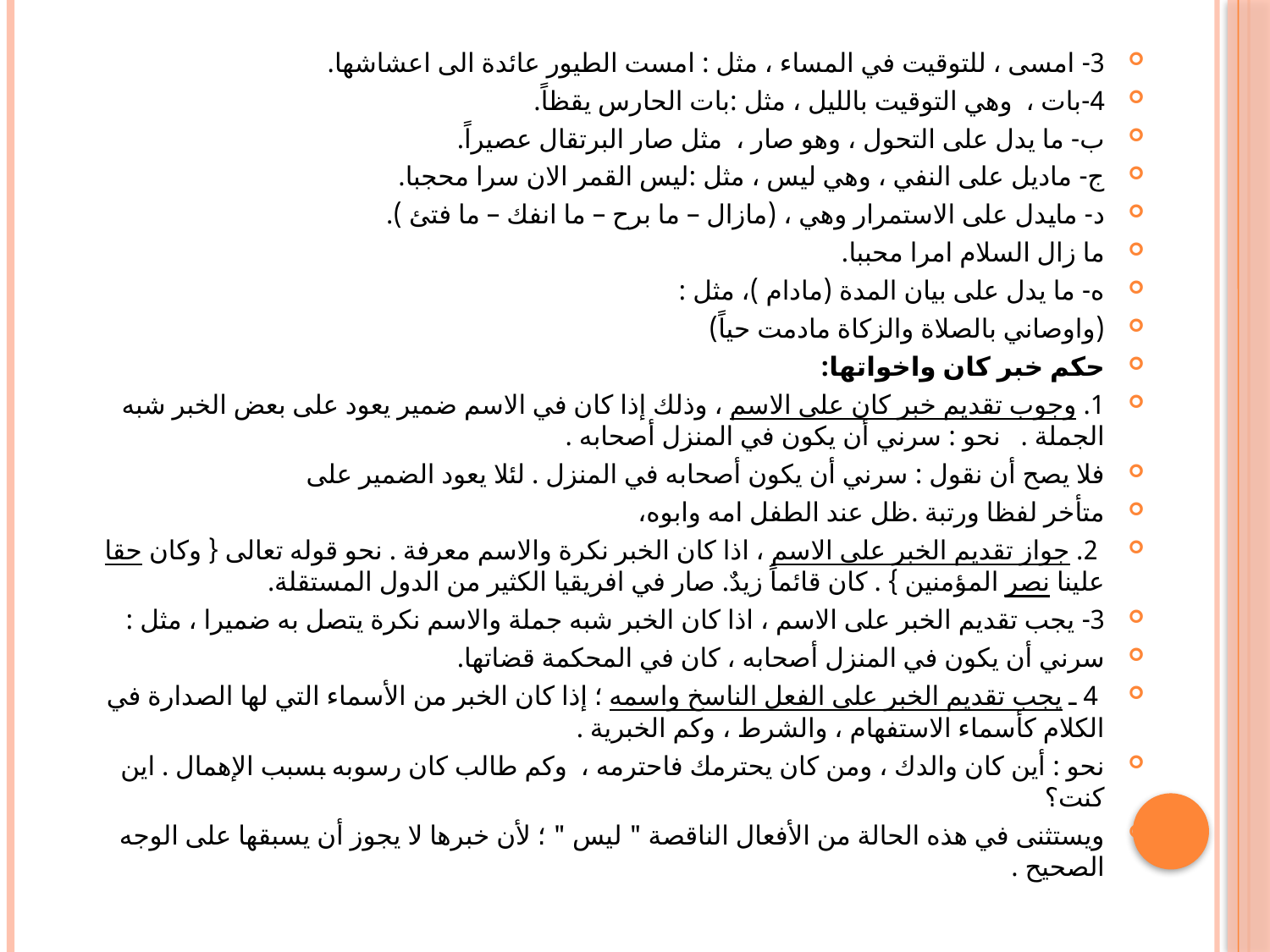

#
3- امسى ، للتوقيت في المساء ، مثل : امست الطيور عائدة الى اعشاشها.
4-بات ،  وهي التوقيت بالليل ، مثل :بات الحارس يقظاً.
ب- ما يدل على التحول ، وهو صار ،  مثل صار البرتقال عصيراً.
ج- ماديل على النفي ، وهي ليس ، مثل :ليس القمر الان سرا محجبا.
د- مايدل على الاستمرار وهي ، (مازال – ما برح – ما انفك – ما فتئ ).
ما زال السلام امرا محببا.
ه- ما يدل على بيان المدة (مادام )، مثل :
(واوصاني بالصلاة والزكاة مادمت حياً)
حكم خبر كان واخواتها:
1. وجوب تقديم خبر كان على الاسم ، وذلك إذا كان في الاسم ضمير يعود على بعض الخبر شبه الجملة .   نحو : سرني أن يكون في المنزل أصحابه .
فلا يصح أن نقول : سرني أن يكون أصحابه في المنزل . لئلا يعود الضمير على
متأخر لفظا ورتبة .ظل عند الطفل امه وابوه،
 2. جواز تقديم الخبر على الاسم ، اذا كان الخبر نكرة والاسم معرفة . نحو قوله تعالى { وكان حقا علينا نصر المؤمنين } . كان قائماً زيدٌ. صار في افريقيا الكثير من الدول المستقلة.
3- يجب تقديم الخبر على الاسم ، اذا كان الخبر شبه جملة والاسم نكرة يتصل به ضميرا ، مثل :
سرني أن يكون في المنزل أصحابه ، كان في المحكمة قضاتها.
 4 ـ يجب تقديم الخبر على الفعل الناسخ واسمه ؛ إذا كان الخبر من الأسماء التي لها الصدارة في الكلام كأسماء الاستفهام ، والشرط ، وكم الخبرية .
نحو : أين كان والدك ، ومن كان يحترمك فاحترمه ،  وكم طالب كان رسوبه بسبب الإهمال . اين كنت؟
ويستثنى في هذه الحالة من الأفعال الناقصة " ليس " ؛ لأن خبرها لا يجوز أن يسبقها على الوجه الصحيح .